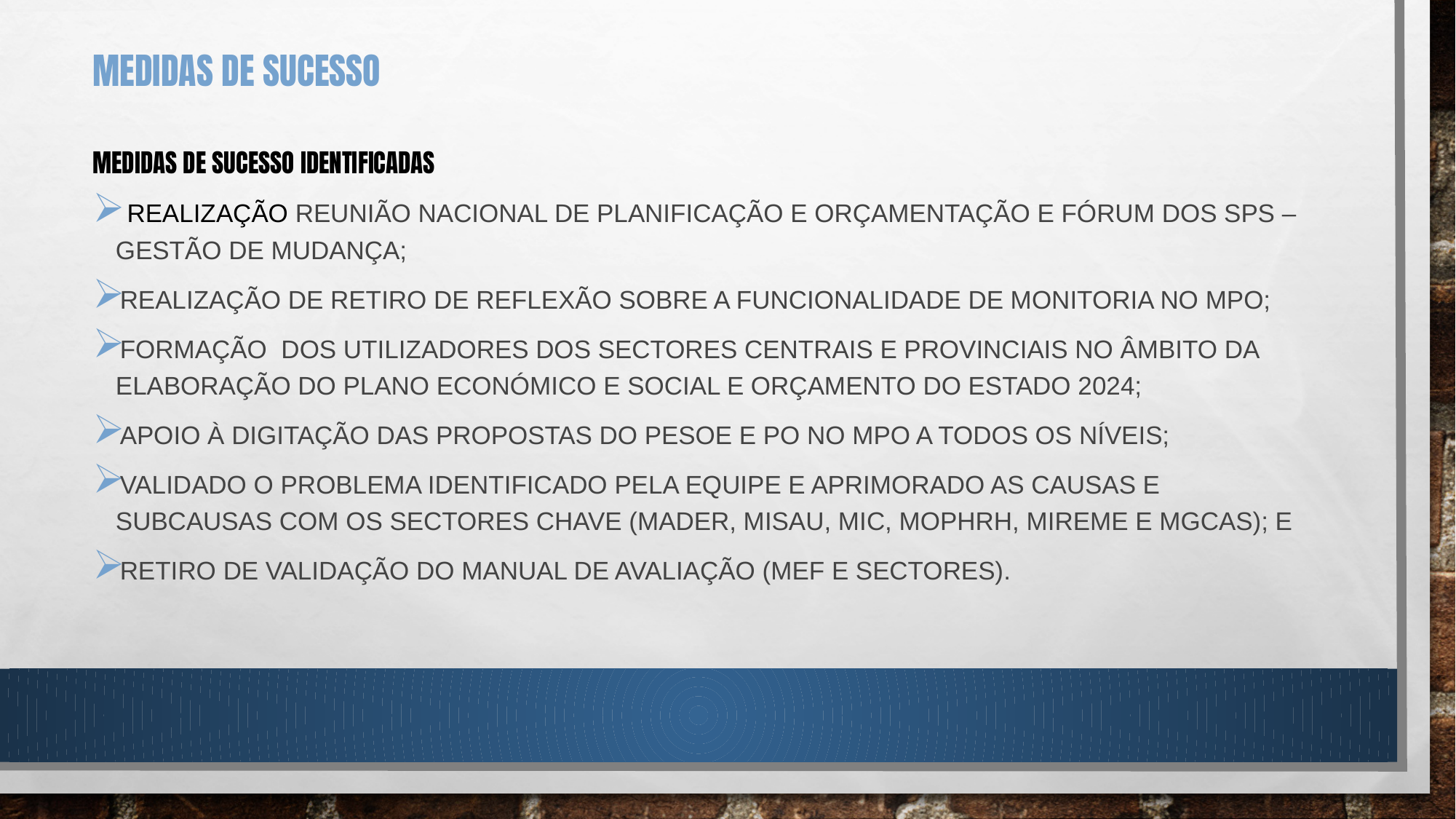

# Medidas de sucesso
Medidas de sucesso identificadas
 REALIZAÇÃO REUNIÃO NACIONAL DE PLANIFICAÇÃO E ORÇAMENTAÇÃO E FÓRUM DOS SPS – GESTÃO DE MUDANÇA;
REALIZAÇÃO DE RETIRO DE REFLEXÃO SOBRE A FUNCIONALIDADE DE MONITORIA NO MPO;
FORMAÇÃO  DOS UTILIZADORES DOS SECTORES CENTRAIS E PROVINCIAIS NO ÂMBITO DA ELABORAÇÃO DO PLANO ECONÓMICO E SOCIAL E ORÇAMENTO DO ESTADO 2024;
APOIO À DIGITAÇÃO DAS PROPOSTAS DO PESOE E PO NO MPO A TODOS OS NÍVEIS;
VALIDADO O PROBLEMA IDENTIFICADO PELA EQUIPE E APRIMORADO AS CAUSAS E SUBCAUSAS COM OS SECTORES CHAVE (MADER, MISAU, MIC, MOPHRH, MIREME E MGCAS); E
RETIRO DE VALIDAÇÃO DO MANUAL DE AVALIAÇÃO (MEF E SECTORES).